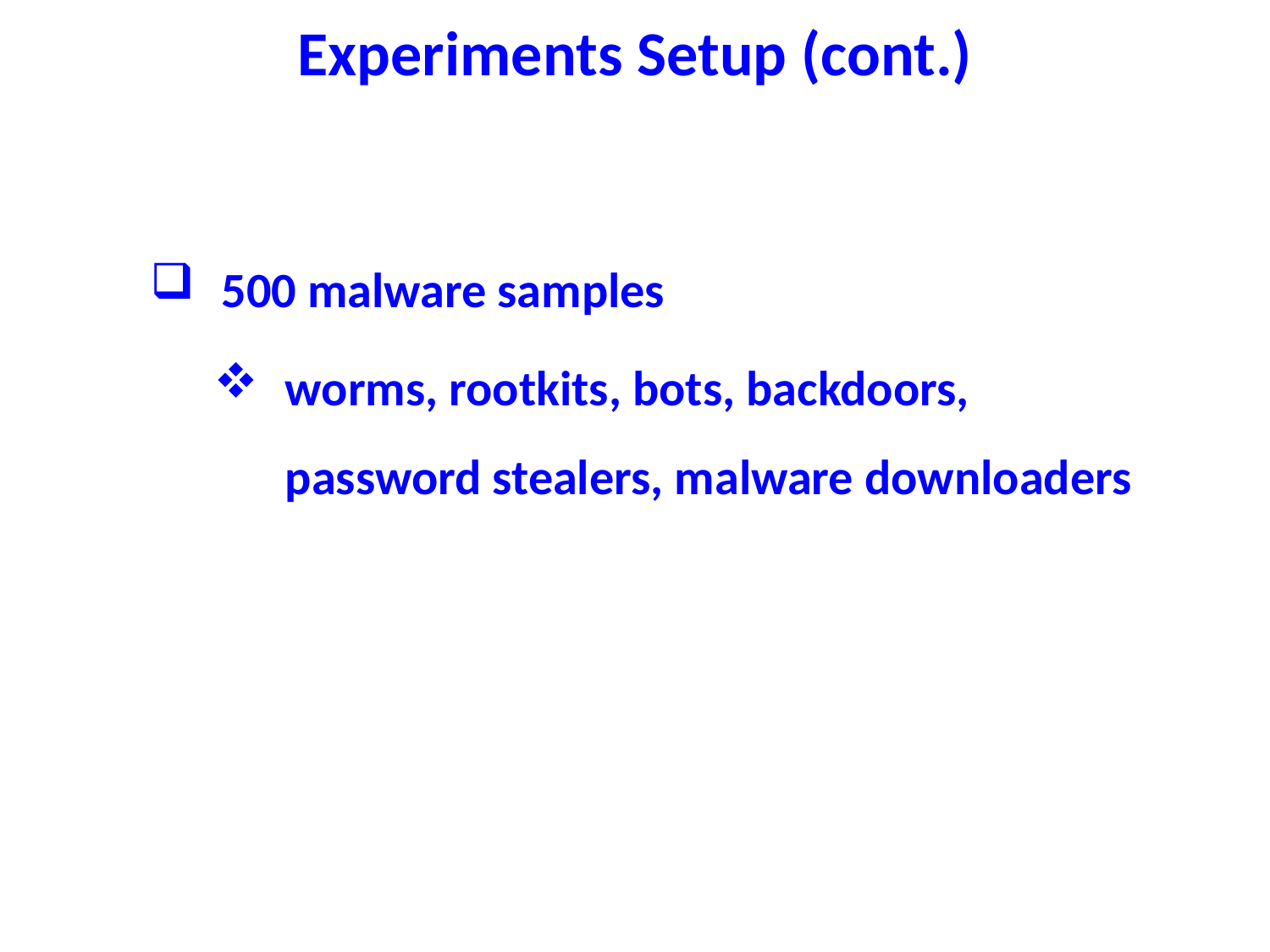

# Experiments Setup (cont.)
500 malware samples
worms, rootkits, bots, backdoors, password stealers, malware downloaders